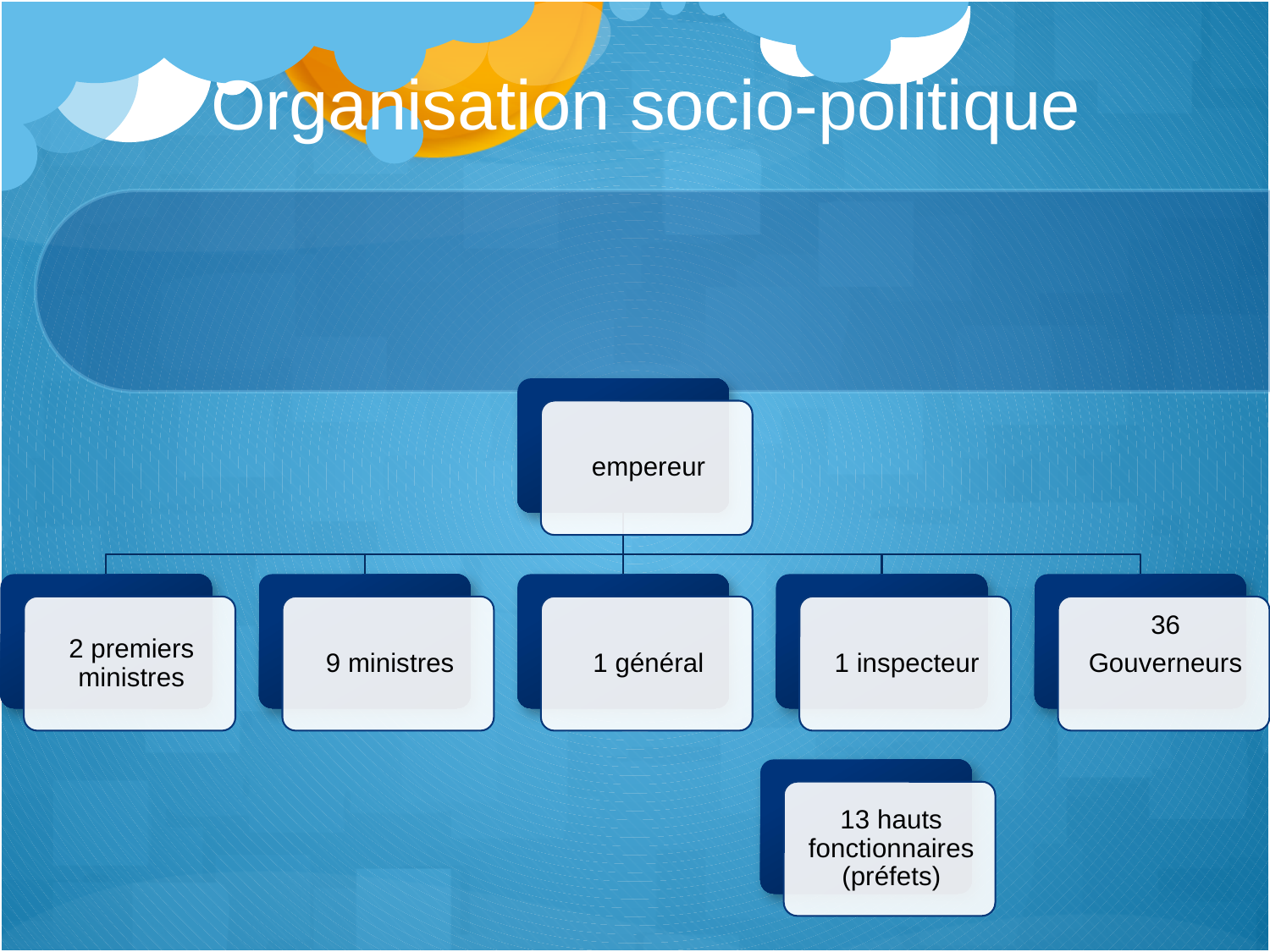

# Organisation socio-politique
empereur
2 premiers ministres
9 ministres
1 général
1 inspecteur
36
Gouverneurs

13 hauts fonctionnaires (préfets)